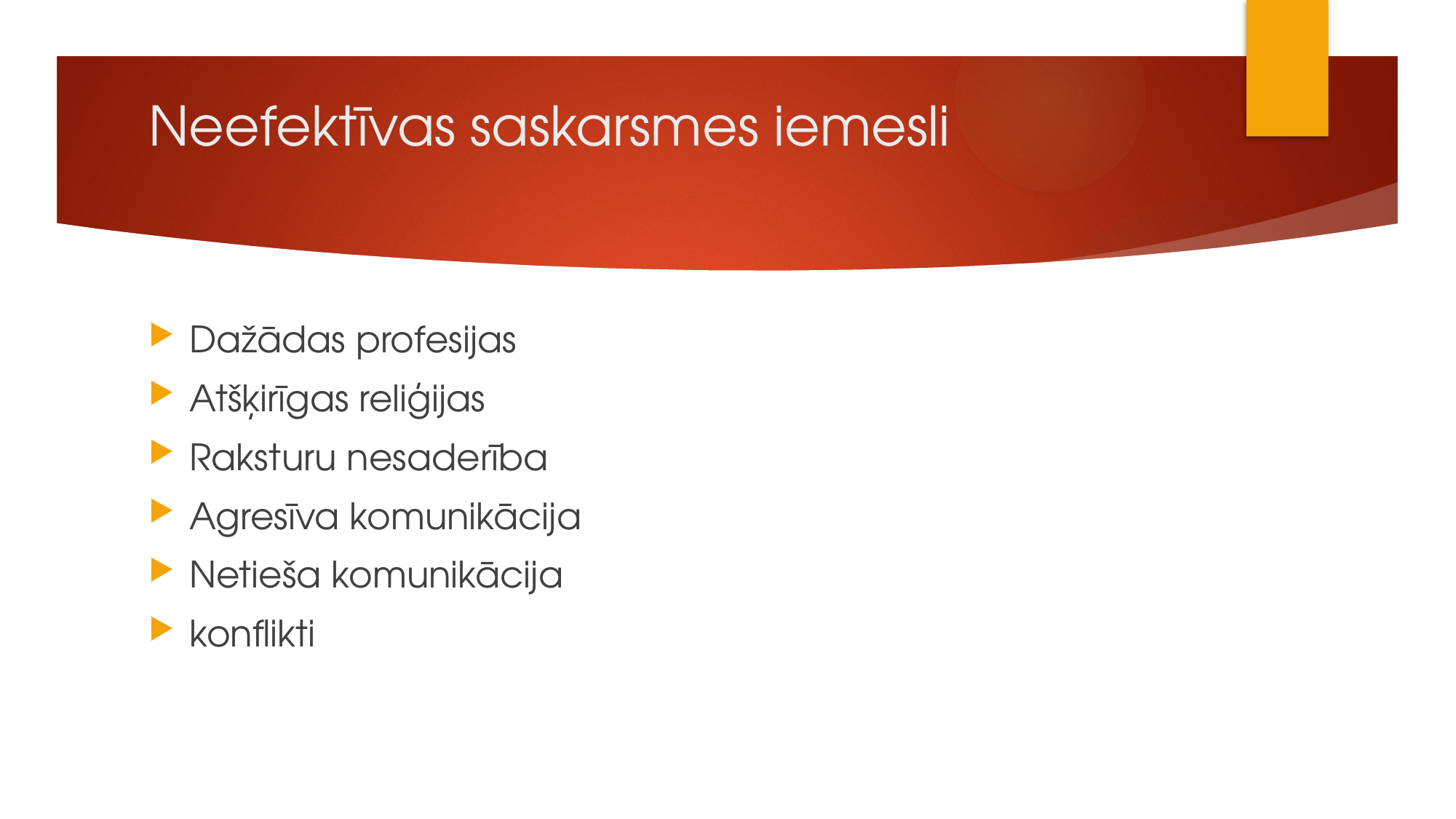

# Neefektīvas saskarsmes iemesli
Dažādas profesijas
Atšķirīgas reliģijas
Raksturu nesaderība
Agresīva komunikācija
Netieša komunikācija
konflikti